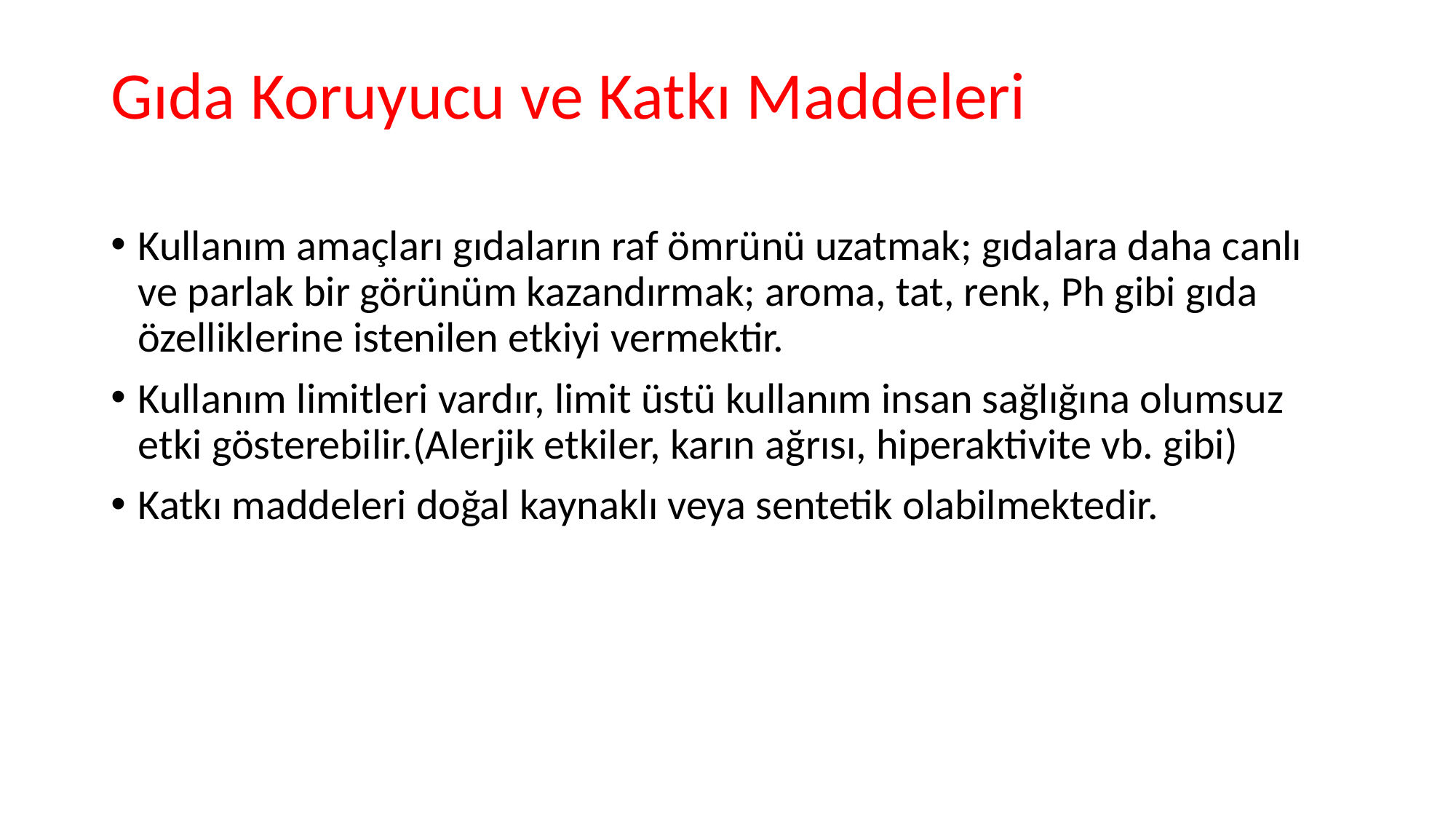

# Gıda Koruyucu ve Katkı Maddeleri
Kullanım amaçları gıdaların raf ömrünü uzatmak; gıdalara daha canlı ve parlak bir görünüm kazandırmak; aroma, tat, renk, Ph gibi gıda özelliklerine istenilen etkiyi vermektir.
Kullanım limitleri vardır, limit üstü kullanım insan sağlığına olumsuz etki gösterebilir.(Alerjik etkiler, karın ağrısı, hiperaktivite vb. gibi)
Katkı maddeleri doğal kaynaklı veya sentetik olabilmektedir.